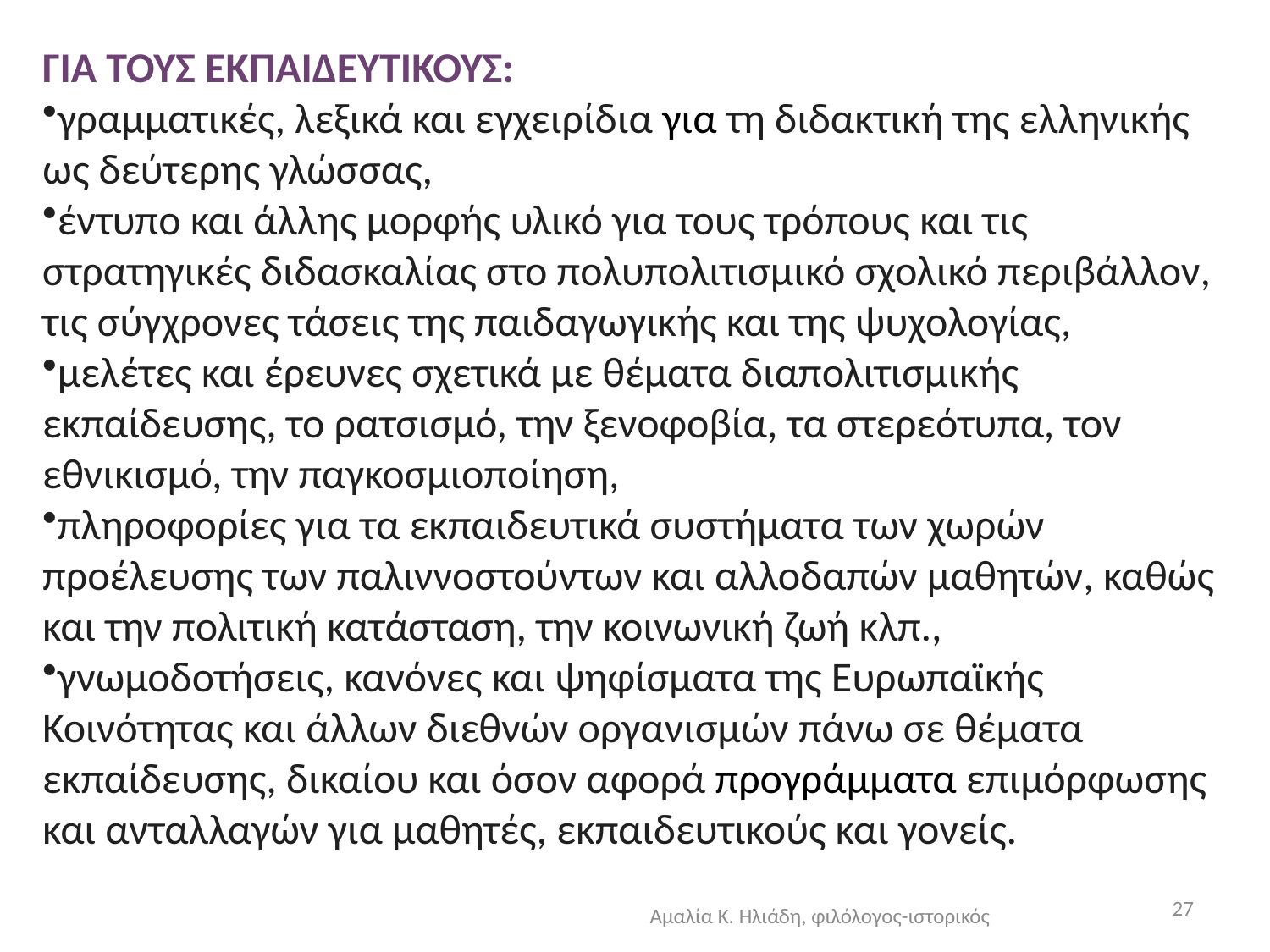

ΓΙΑ ΤΟΥΣ ΕΚΠΑΙΔΕΥΤΙΚΟΥΣ:
γραμματικές, λεξικά και εγχειρίδια για τη διδακτική της ελληνικής ως δεύτερης γλώσσας,
έντυπο και άλλης μορφής υλικό για τους τρόπους και τις στρατηγικές διδασκαλίας στο πολυπολιτισμικό σχολικό περιβάλλον, τις σύγχρονες τάσεις της παιδαγωγικής και της ψυχολογίας,
μελέτες και έρευνες σχετικά με θέματα διαπολιτισμικής εκπαίδευσης, το ρατσισμό, την ξενοφοβία, τα στερεότυπα, τον εθνικισμό, την παγκοσμιοποίηση,
πληροφορίες για τα εκπαιδευτικά συστήματα των χωρών προέλευσης των παλιννοστούντων και αλλοδαπών μαθητών, καθώς και την πολιτική κατάσταση, την κοινωνική ζωή κλπ.,
γνωμοδοτήσεις, κανόνες και ψηφίσματα της Ευρωπαϊκής Κοινότητας και άλλων διεθνών οργανισμών πάνω σε θέματα εκπαίδευσης, δικαίου και όσον αφορά προγράμματα επιμόρφωσης και ανταλλαγών για μαθητές, εκπαιδευτικούς και γονείς.

27
Αμαλία Κ. Ηλιάδη, φιλόλογος-ιστορικός